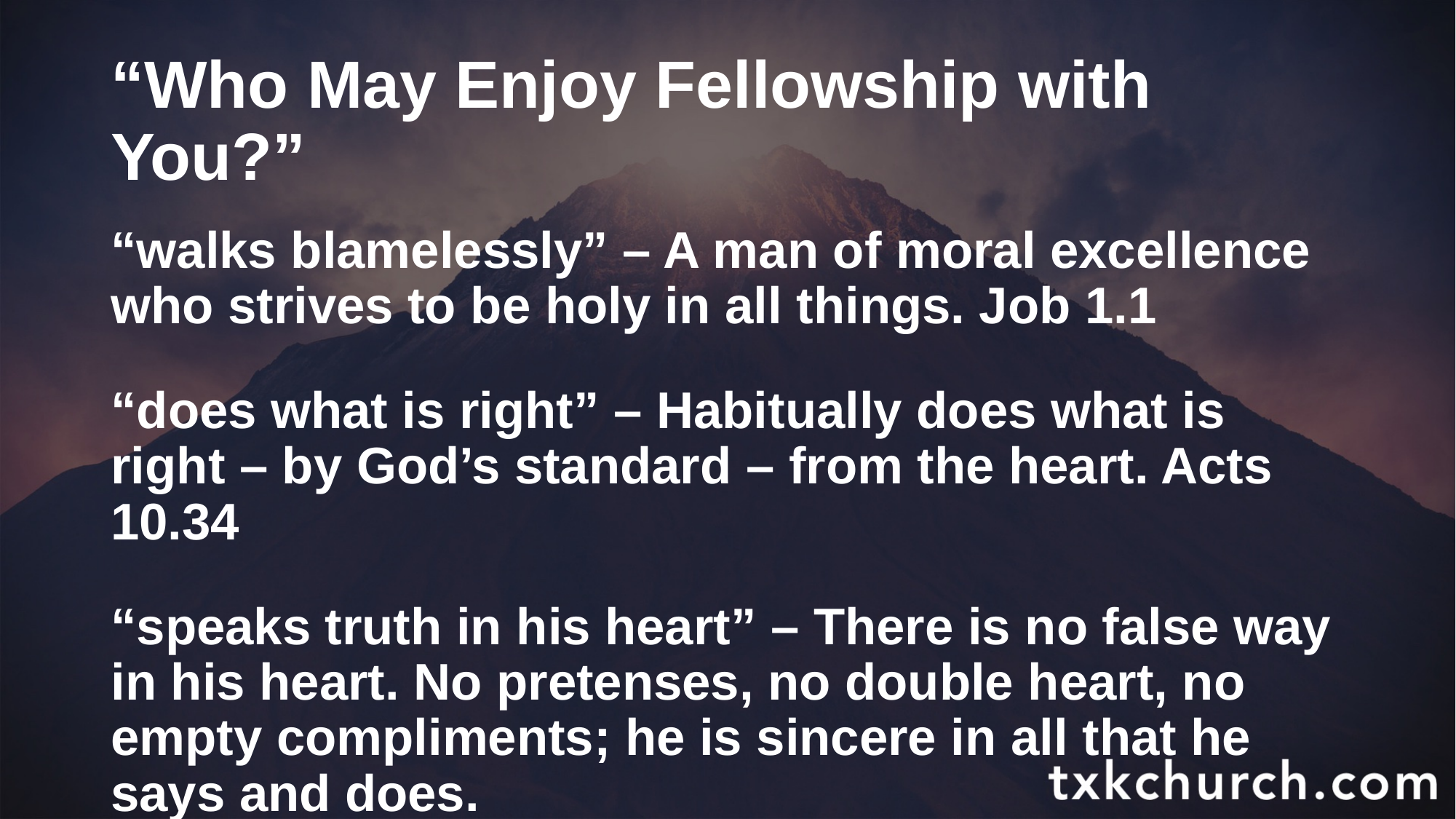

# “Who May Enjoy Fellowship with You?”
“walks blamelessly” – A man of moral excellence who strives to be holy in all things. Job 1.1

“does what is right” – Habitually does what is right – by God’s standard – from the heart. Acts 10.34

“speaks truth in his heart” – There is no false way in his heart. No pretenses, no double heart, no empty compliments; he is sincere in all that he says and does.